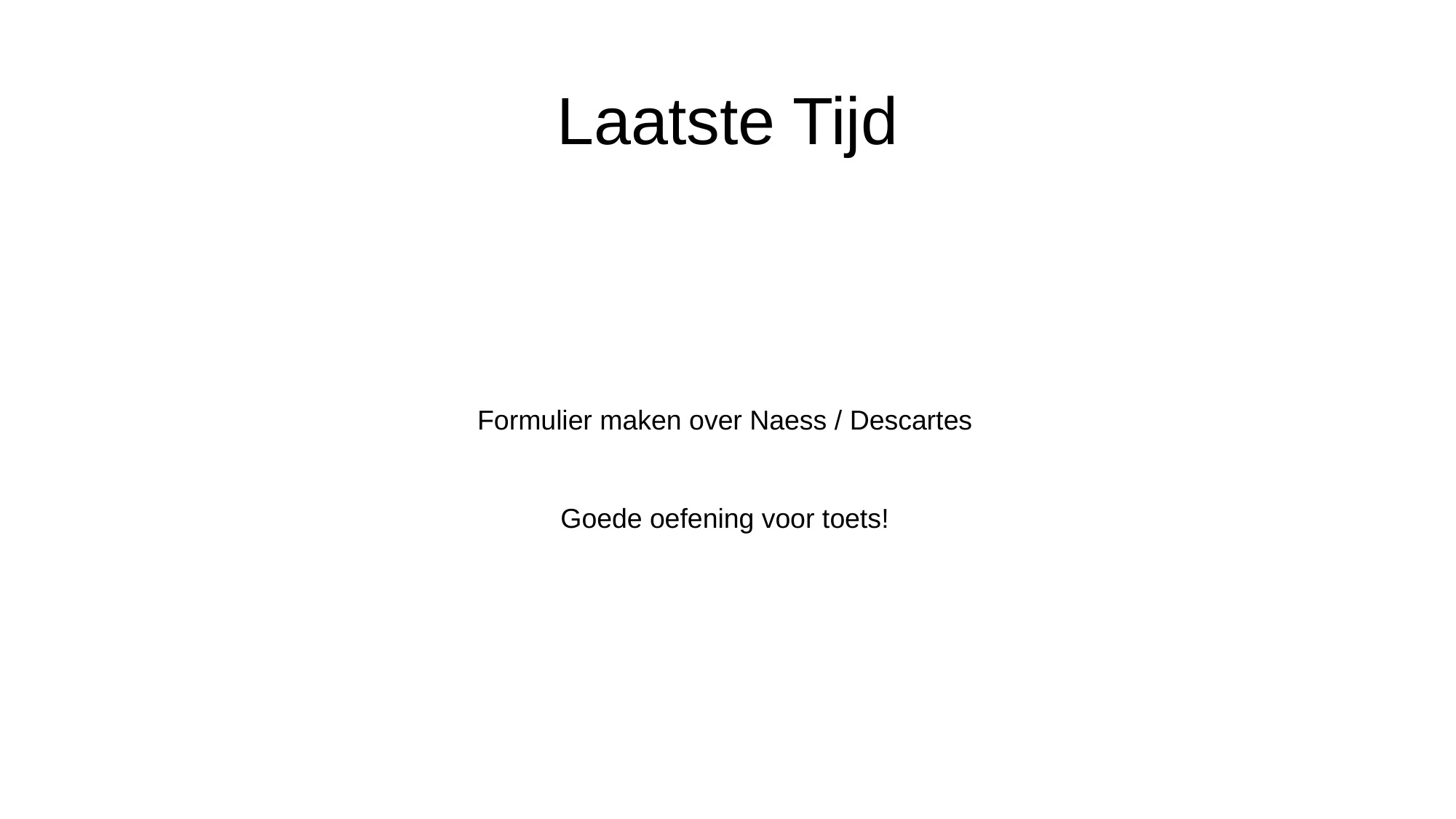

# Laatste Tijd
Formulier maken over Naess / Descartes

Goede oefening voor toets!